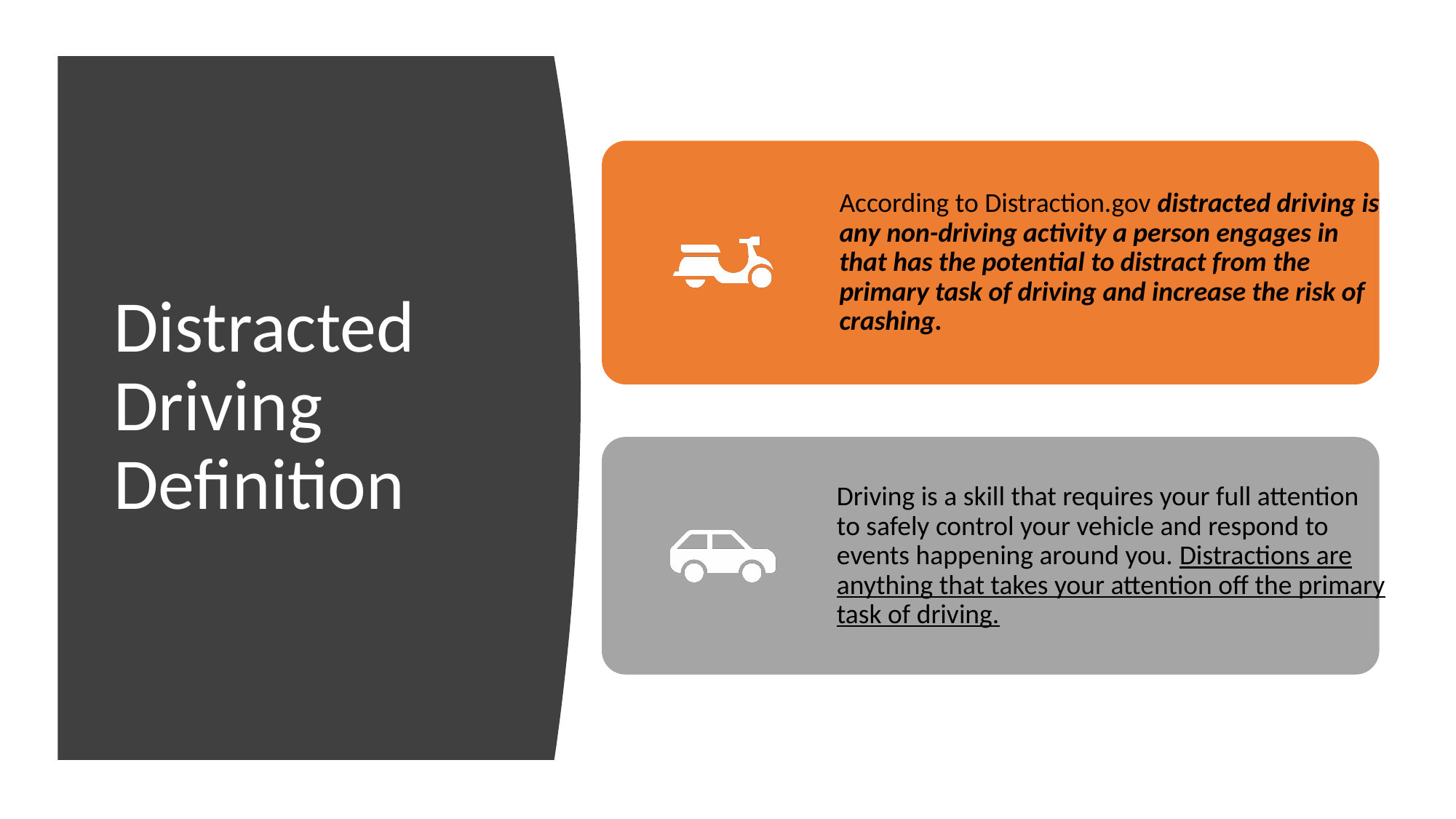

According to Distraction.gov distracted driving is any non-driving activity a person engages in that has the potential to distract from the primary task of driving and increase the risk of crashing.
Driving is a skill that requires your full attention to safely control your vehicle and respond to events happening around you. Distractions are anything that takes your attention off the primary task of driving.
# Distracted Driving Definition